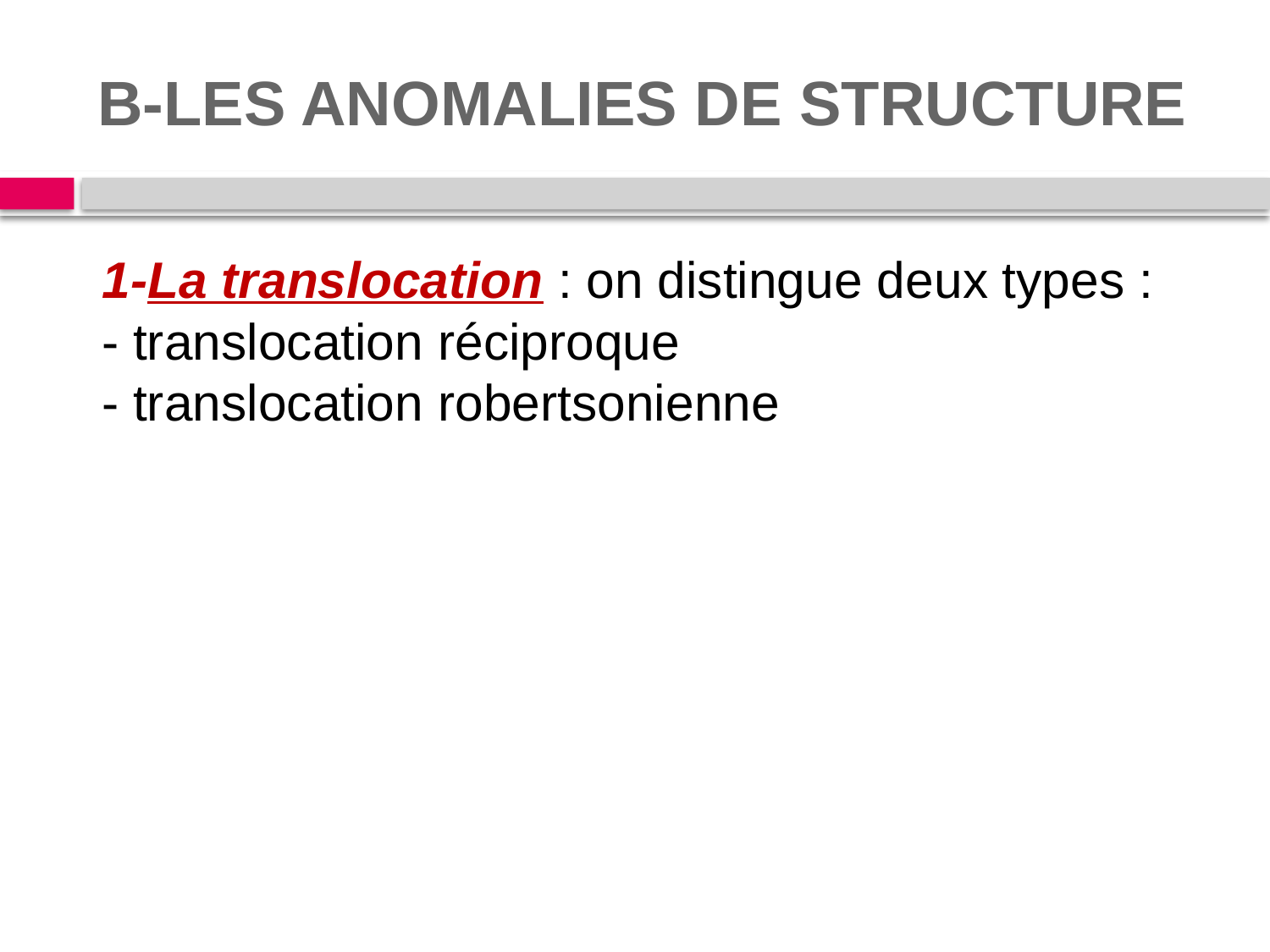

# B-LES ANOMALIES DE STRUCTURE

1-La translocation : on distingue deux types :
- translocation réciproque
- translocation robertsonienne